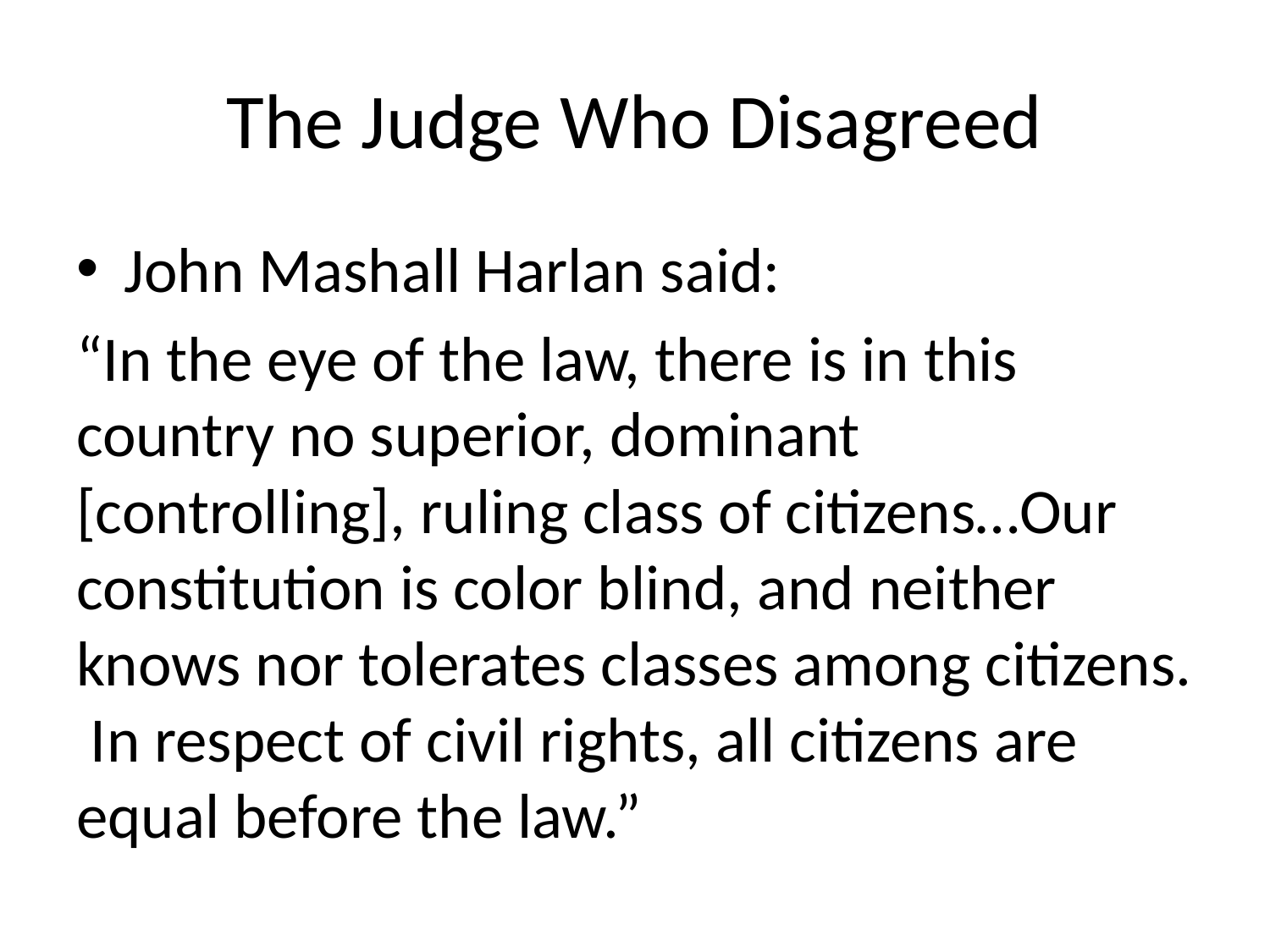

# The Judge Who Disagreed
John Mashall Harlan said:
“In the eye of the law, there is in this country no superior, dominant [controlling], ruling class of citizens…Our constitution is color blind, and neither knows nor tolerates classes among citizens.  In respect of civil rights, all citizens are equal before the law.”